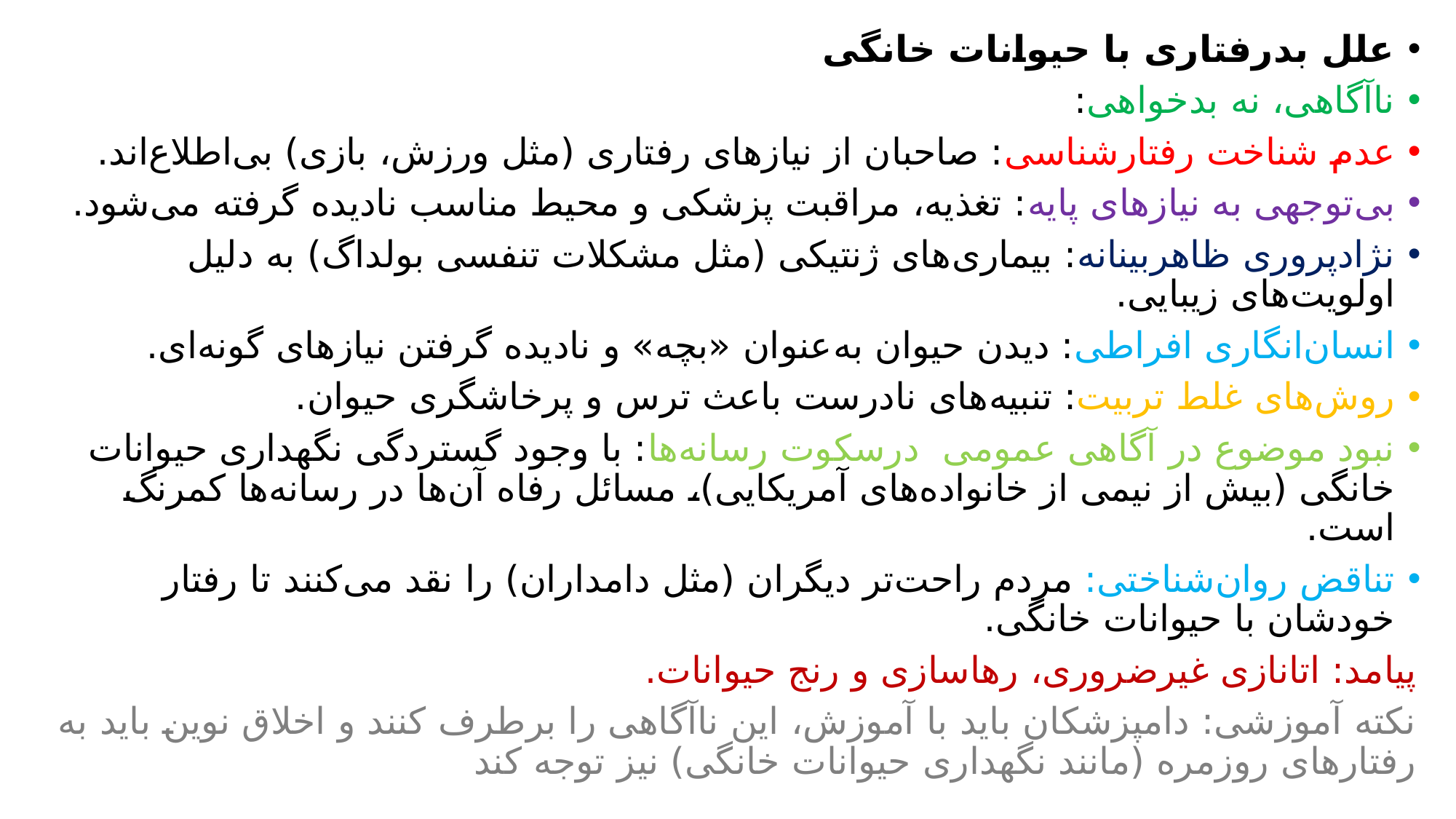

علل بدرفتاری با حیوانات خانگی
ناآگاهی، نه بدخواهی:
عدم شناخت رفتارشناسی: صاحبان از نیازهای رفتاری (مثل ورزش، بازی) بی‌اطلاع‌اند.
بی‌توجهی به نیازهای پایه: تغذیه، مراقبت پزشکی و محیط مناسب نادیده گرفته می‌شود.
نژادپروری ظاهربینانه: بیماری‌های ژنتیکی (مثل مشکلات تنفسی بولداگ) به دلیل اولویت‌های زیبایی.
انسان‌انگاری افراطی: دیدن حیوان به‌عنوان «بچه» و نادیده گرفتن نیازهای گونه‌ای.
روش‌های غلط تربیت: تنبیه‌های نادرست باعث ترس و پرخاشگری حیوان.
نبود موضوع در آگاهی عمومی  درسکوت رسانه‌ها: با وجود گستردگی نگهداری حیوانات خانگی (بیش از نیمی از خانواده‌های آمریکایی)، مسائل رفاه آن‌ها در رسانه‌ها کمرنگ است.
تناقض روان‌شناختی: مردم راحت‌تر دیگران (مثل دامداران) را نقد می‌کنند تا رفتار خودشان با حیوانات خانگی.
پیامد: اتانازی غیرضروری، رهاسازی و رنج حیوانات.
نکته آموزشی: دامپزشکان باید با آموزش، این ناآگاهی را برطرف کنند و اخلاق نوین باید به رفتارهای روزمره (مانند نگهداری حیوانات خانگی) نیز توجه کند